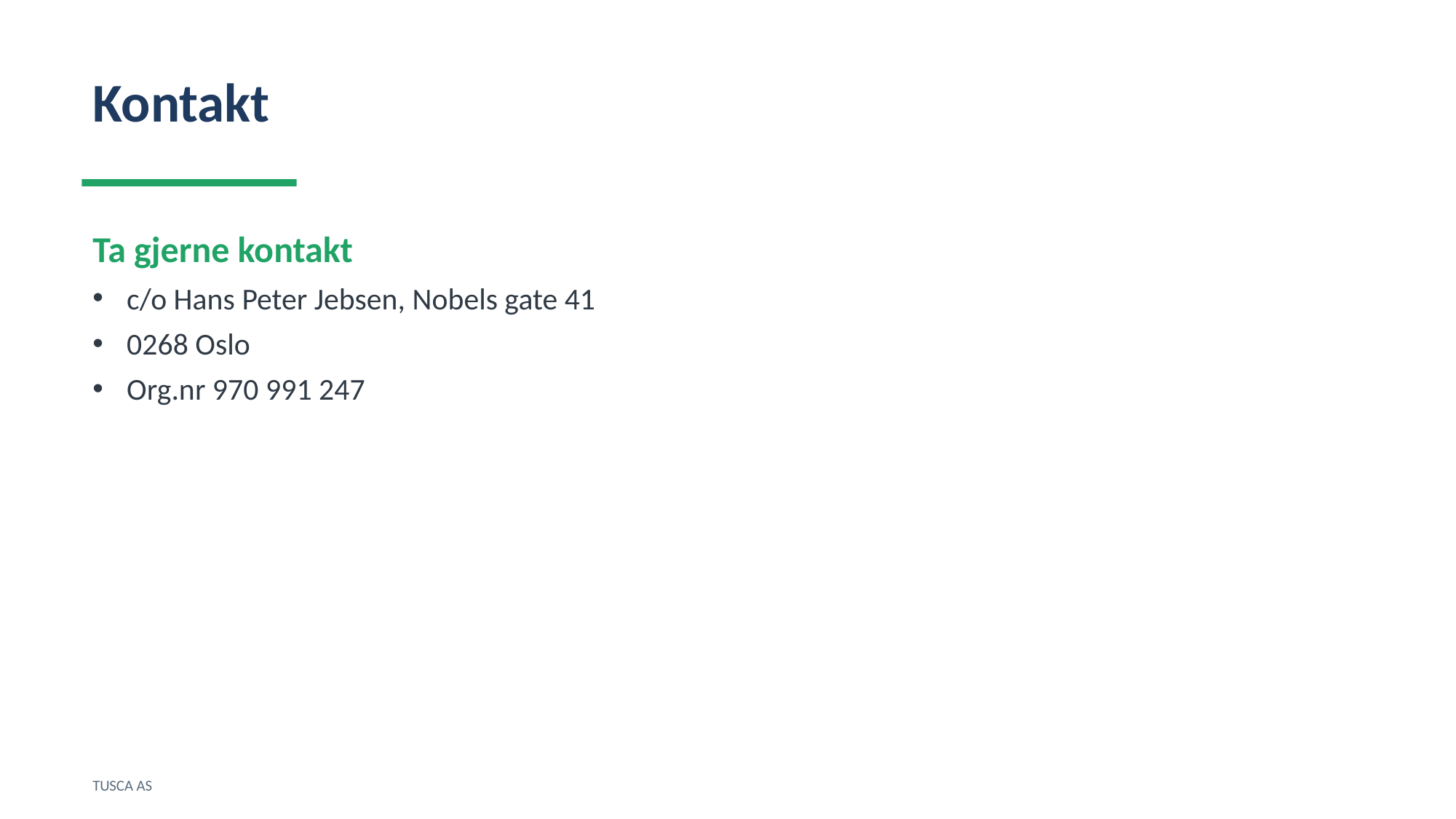

Kontakt

Ta gjerne kontakt
c/o Hans Peter Jebsen, Nobels gate 41
0268 Oslo
Org.nr 970 991 247
TUSCA AS